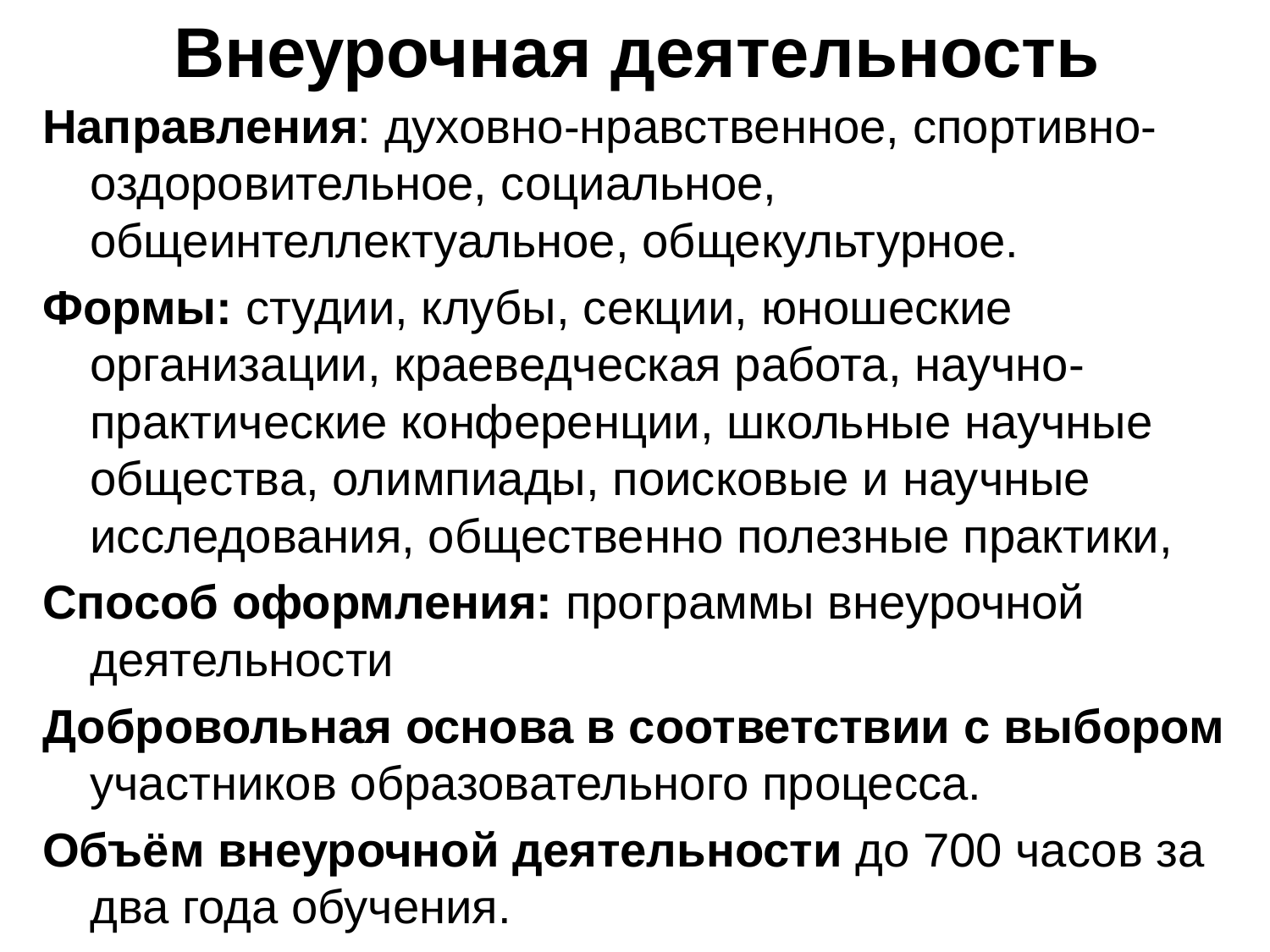

# Внеурочная деятельность
Направления: духовно-нравственное, спортивно-оздоровительное, социальное, общеинтеллектуальное, общекультурное.
Формы: студии, клубы, секции, юношеские организации, краеведческая работа, научно-практические конференции, школьные научные общества, олимпиады, поисковые и научные исследования, общественно полезные практики,
Способ оформления: программы внеурочной деятельности
Добровольная основа в соответствии с выбором участников образовательного процесса.
Объём внеурочной деятельности до 700 часов за два года обучения.